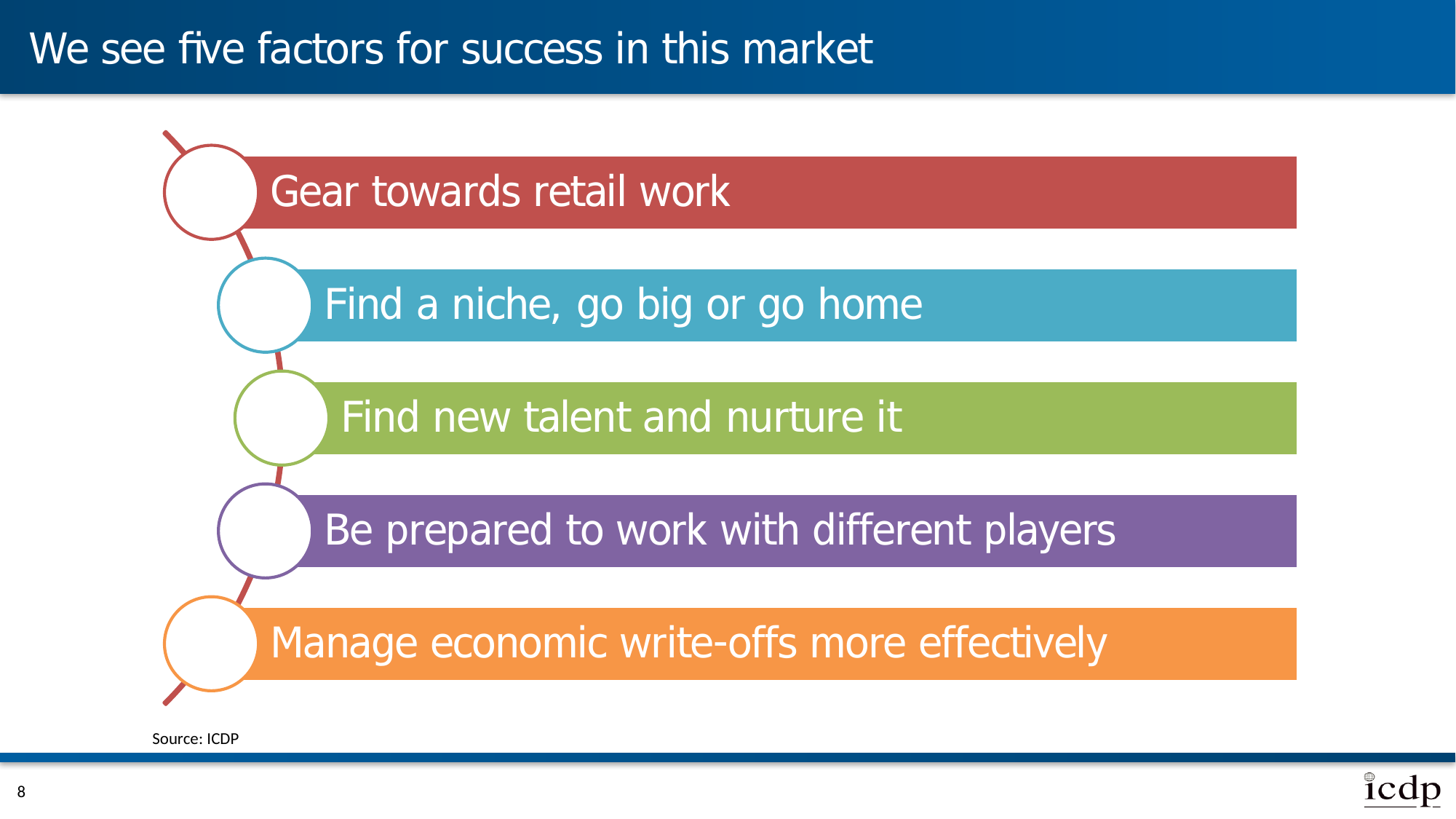

# We see five factors for success in this market
Gear towards retail work
Find a niche, go big or go home
Find new talent and nurture it
Be prepared to work with different players
Manage economic write-offs more effectively
Source: ICDP
8